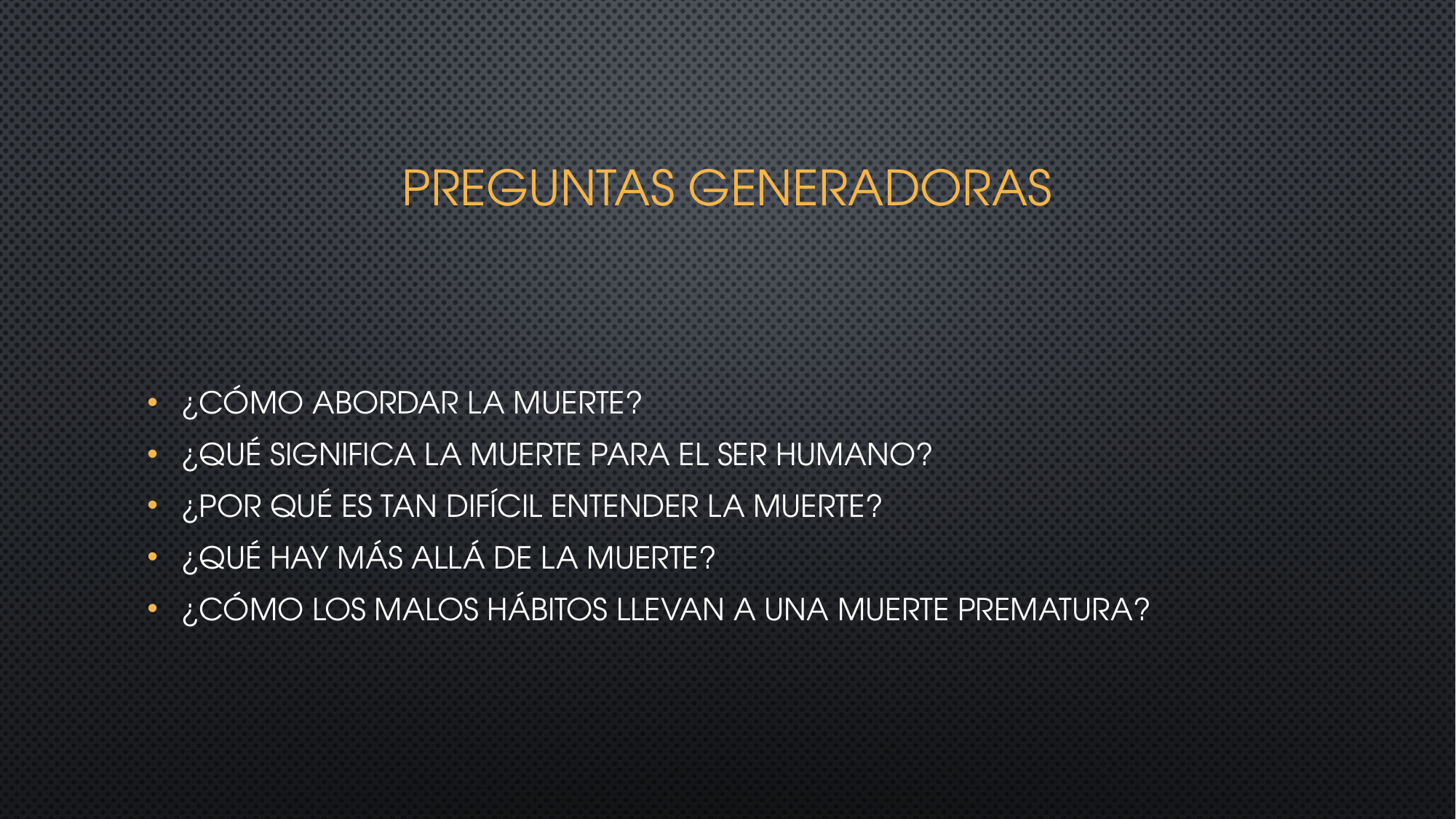

# Preguntas generadoras
¿Cómo abordar la muerte?
¿Qué significa la muerte para el ser humano?
¿Por qué es tan difícil entender la muerte?
¿Qué hay más allá de la muerte?
¿Cómo los malos hábitos llevan a una muerte prematura?